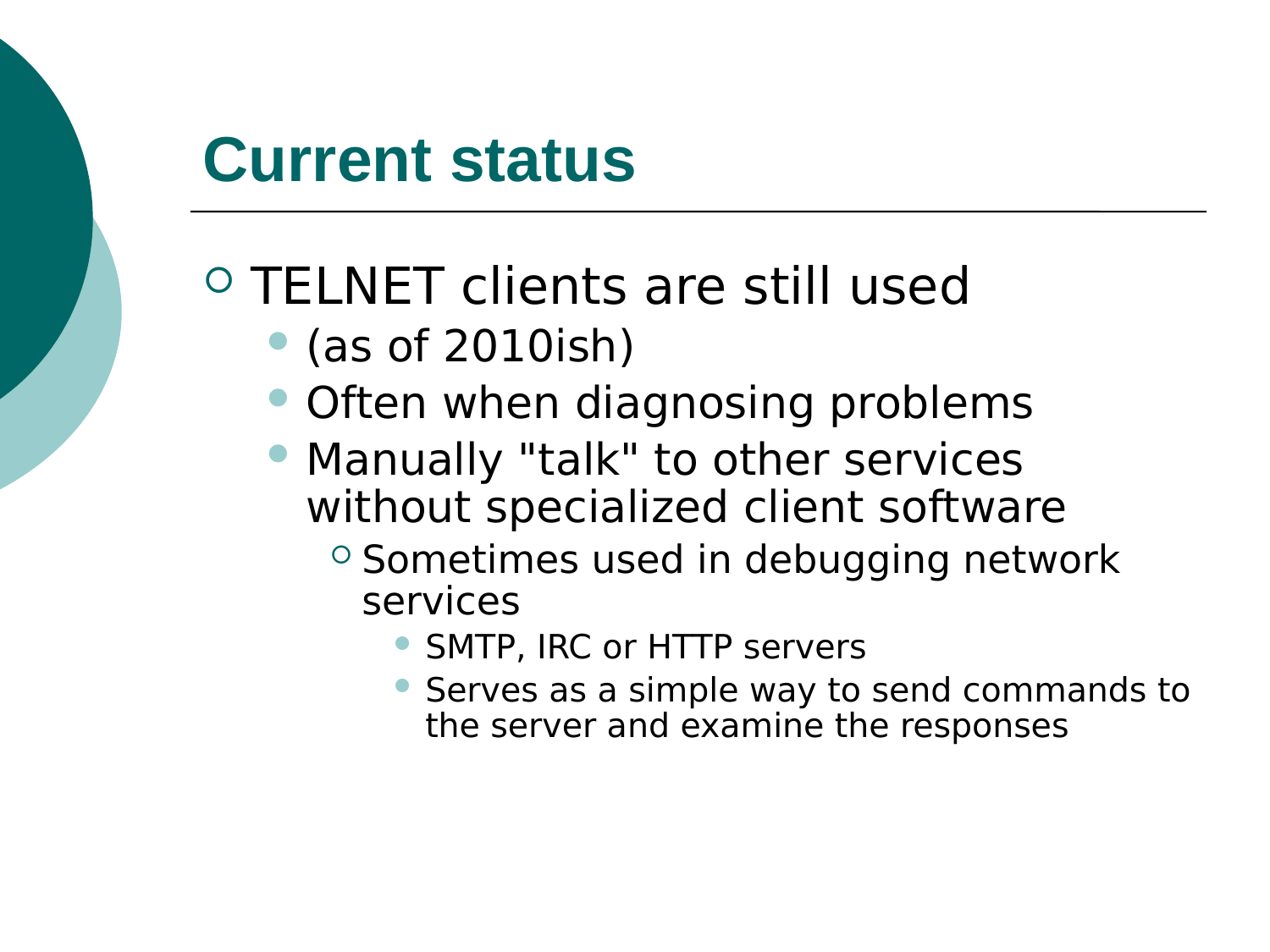

# Current status
TELNET clients are still used
(as of 2010ish)
Often when diagnosing problems
Manually "talk" to other services without specialized client software
Sometimes used in debugging network services
SMTP, IRC or HTTP servers
Serves as a simple way to send commands to the server and examine the responses